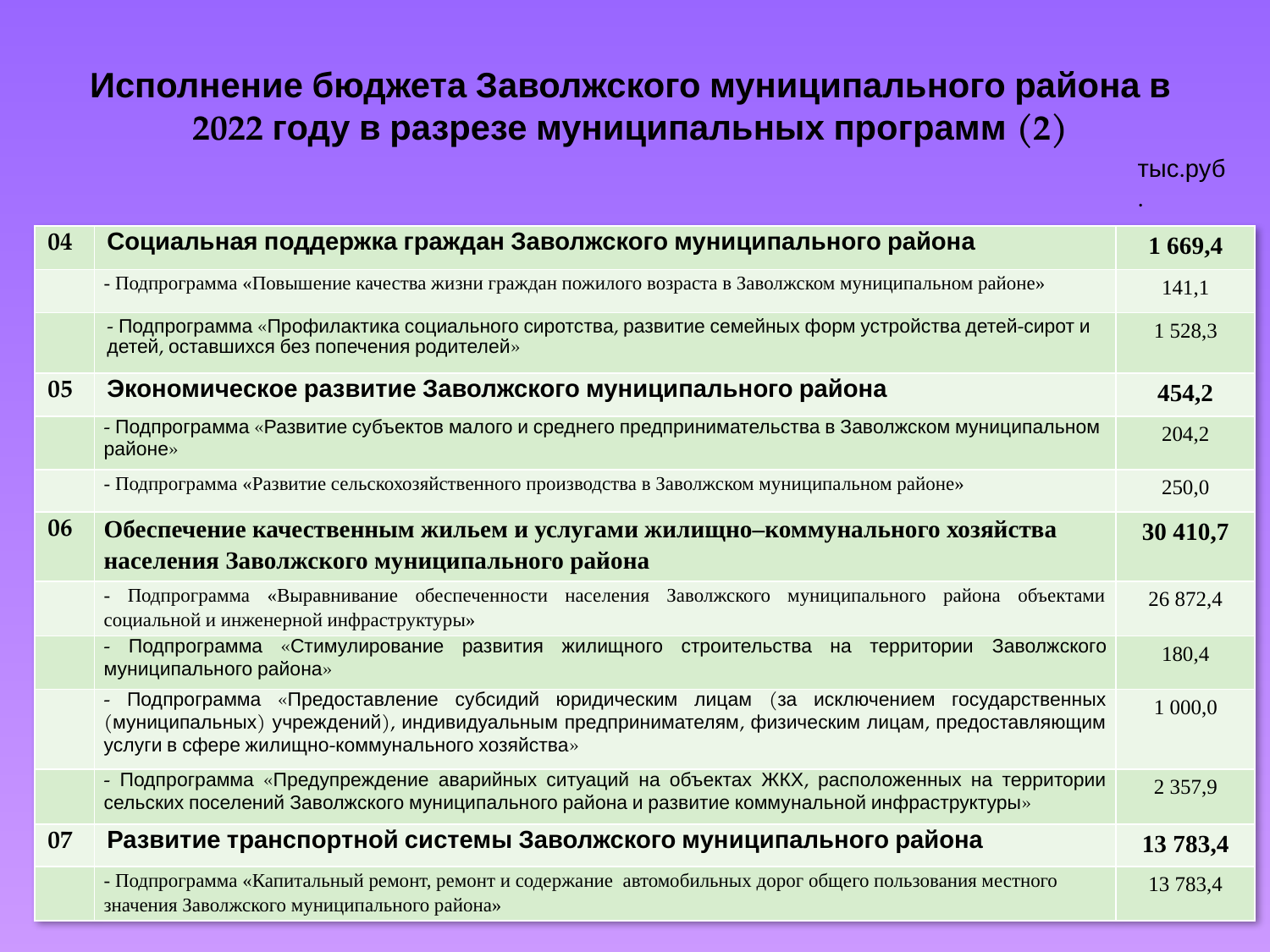

Исполнение бюджета Заволжского муниципального района в 2022 году в разрезе муниципальных программ (2)
тыс.руб.
| 04 | Социальная поддержка граждан Заволжского муниципального района | 1 669,4 |
| --- | --- | --- |
|  | - Подпрограмма «Повышение качества жизни граждан пожилого возраста в Заволжском муниципальном районе» | 141,1 |
|  | - Подпрограмма «Профилактика социального сиротства, развитие семейных форм устройства детей-сирот и детей, оставшихся без попечения родителей» | 1 528,3 |
| 05 | Экономическое развитие Заволжского муниципального района | 454,2 |
|  | - Подпрограмма «Развитие субъектов малого и среднего предпринимательства в Заволжском муниципальном районе» | 204,2 |
|  | - Подпрограмма «Развитие сельскохозяйственного производства в Заволжском муниципальном районе» | 250,0 |
| 06 | Обеспечение качественным жильем и услугами жилищно–коммунального хозяйства населения Заволжского муниципального района | 30 410,7 |
|  | - Подпрограмма «Выравнивание обеспеченности населения Заволжского муниципального района объектами социальной и инженерной инфраструктуры» | 26 872,4 |
|  | - Подпрограмма «Стимулирование развития жилищного строительства на территории Заволжского муниципального района» | 180,4 |
|  | - Подпрограмма «Предоставление субсидий юридическим лицам (за исключением государственных (муниципальных) учреждений), индивидуальным предпринимателям, физическим лицам, предоставляющим услуги в сфере жилищно-коммунального хозяйства» | 1 000,0 |
|  | - Подпрограмма «Предупреждение аварийных ситуаций на объектах ЖКХ, расположенных на территории сельских поселений Заволжского муниципального района и развитие коммунальной инфраструктуры» | 2 357,9 |
| 07 | Развитие транспортной системы Заволжского муниципального района | 13 783,4 |
|  | - Подпрограмма «Капитальный ремонт, ремонт и содержание автомобильных дорог общего пользования местного значения Заволжского муниципального района» | 13 783,4 |